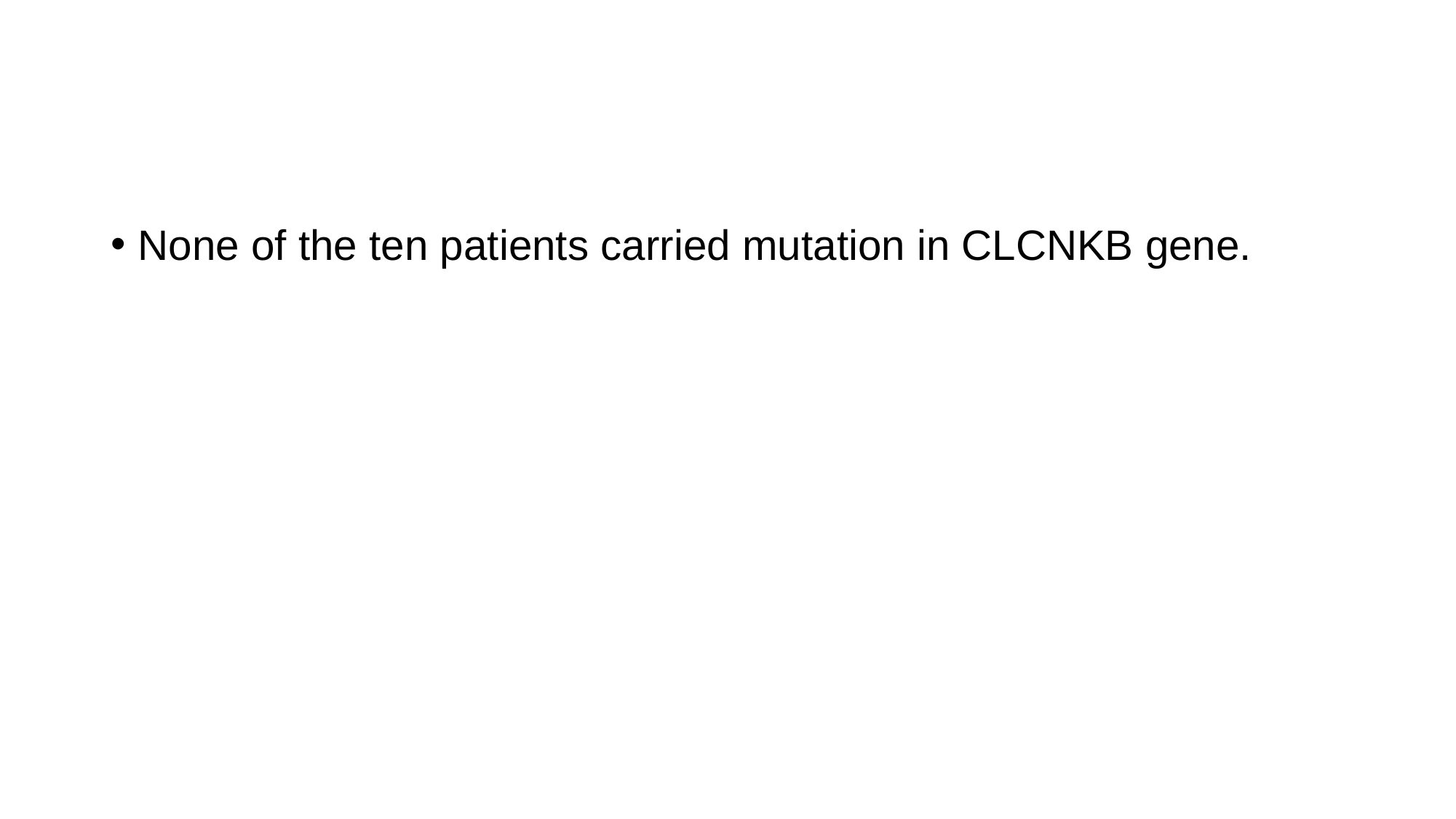

#
None of the ten patients carried mutation in CLCNKB gene.